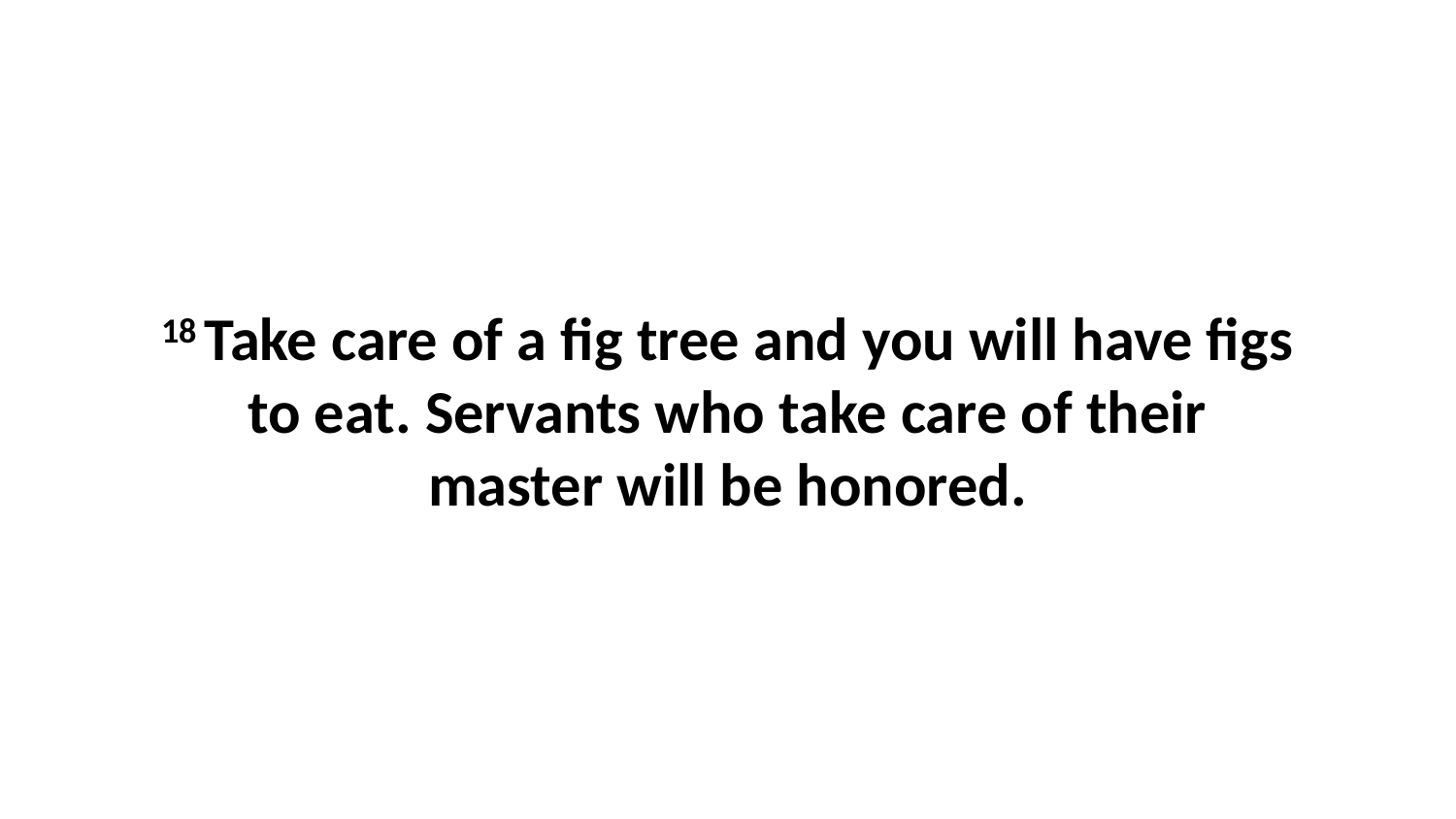

18 Take care of a fig tree and you will have figs to eat. Servants who take care of their master will be honored.